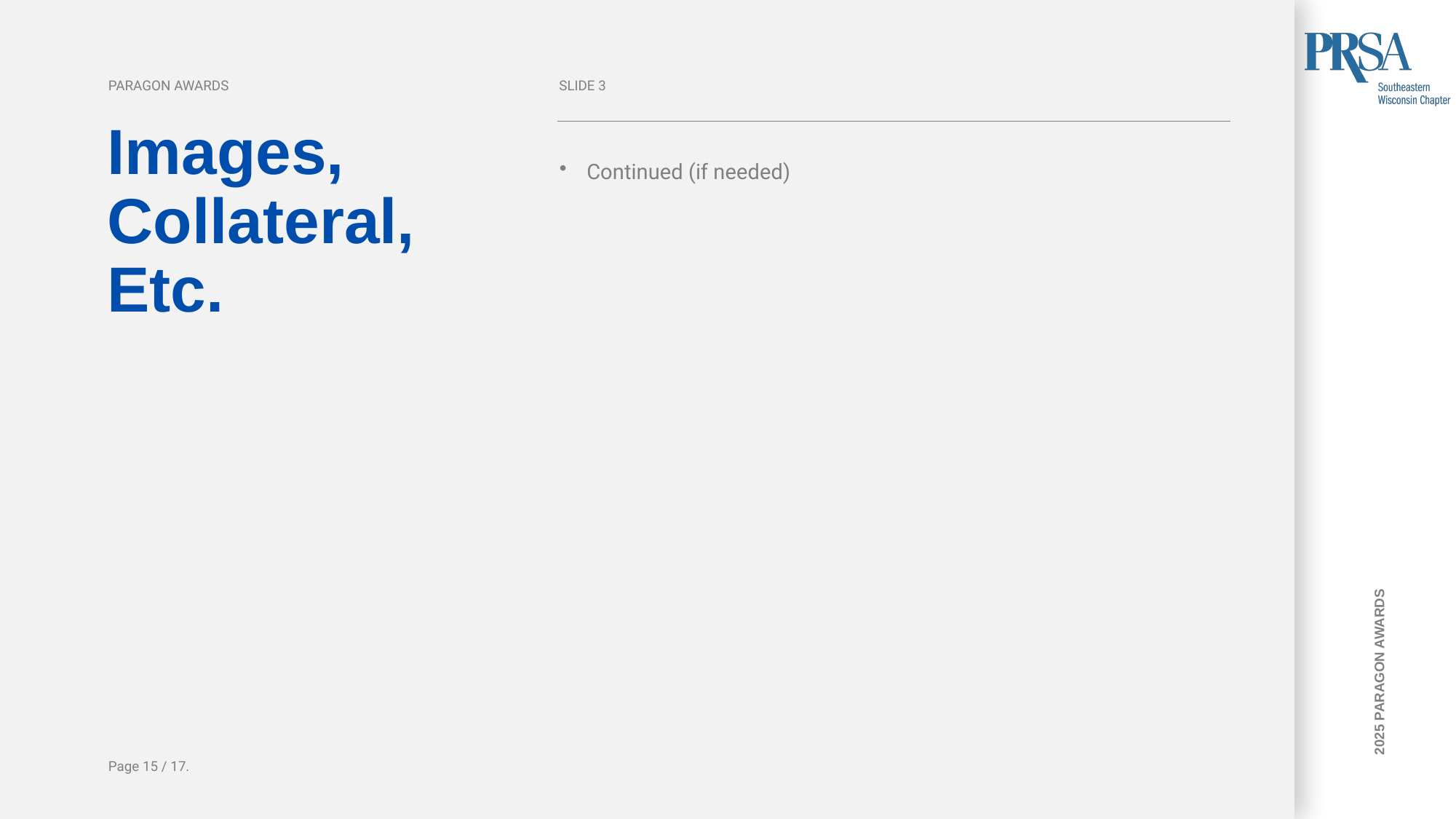

PARAGON AWARDS
SLIDE 3
Images,
Collateral,
Etc.

Continued (if needed)
Page 15 / 17.